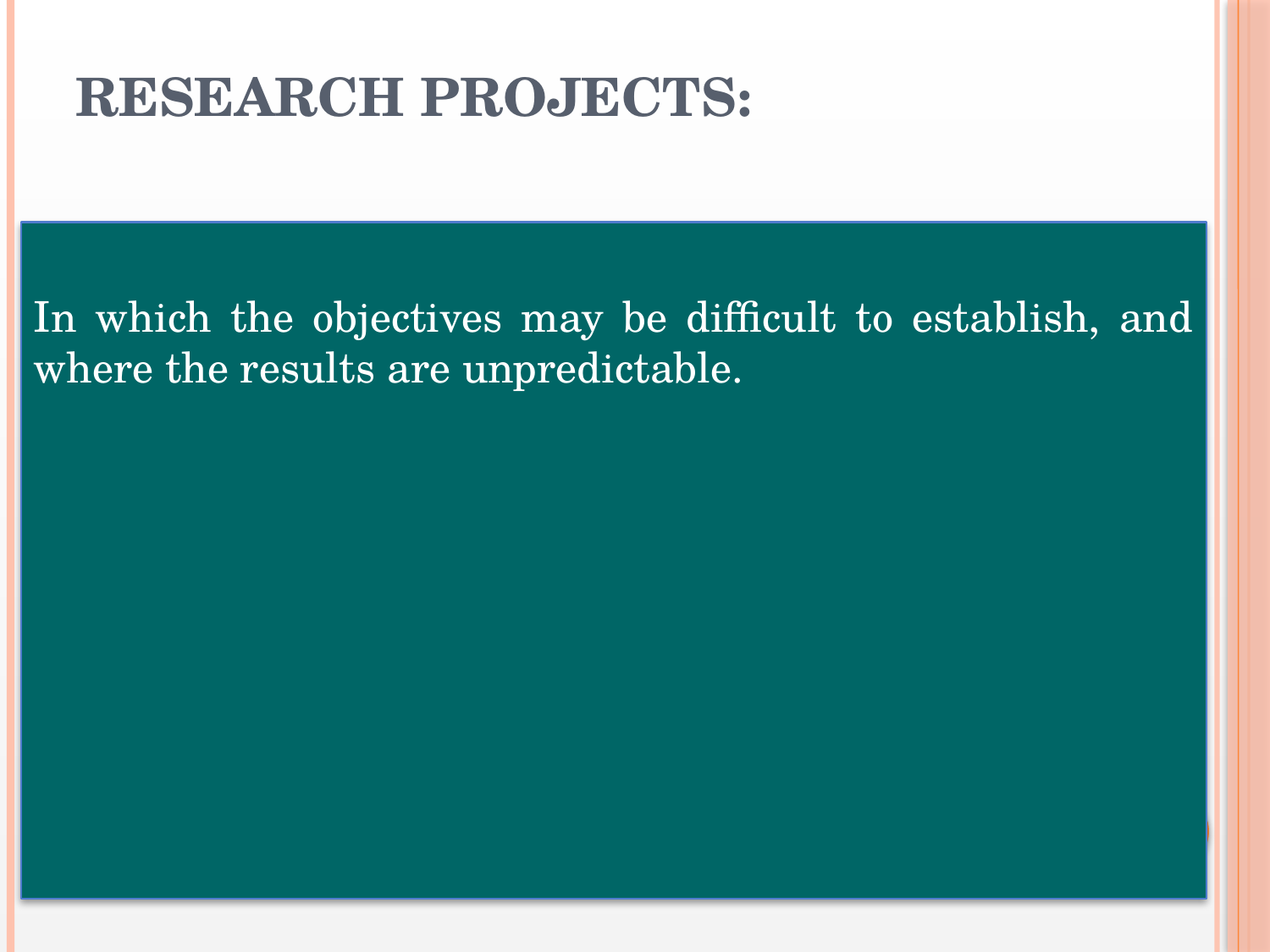

# Research Projects:

In which the objectives may be difficult to establish, and where the results are unpredictable.